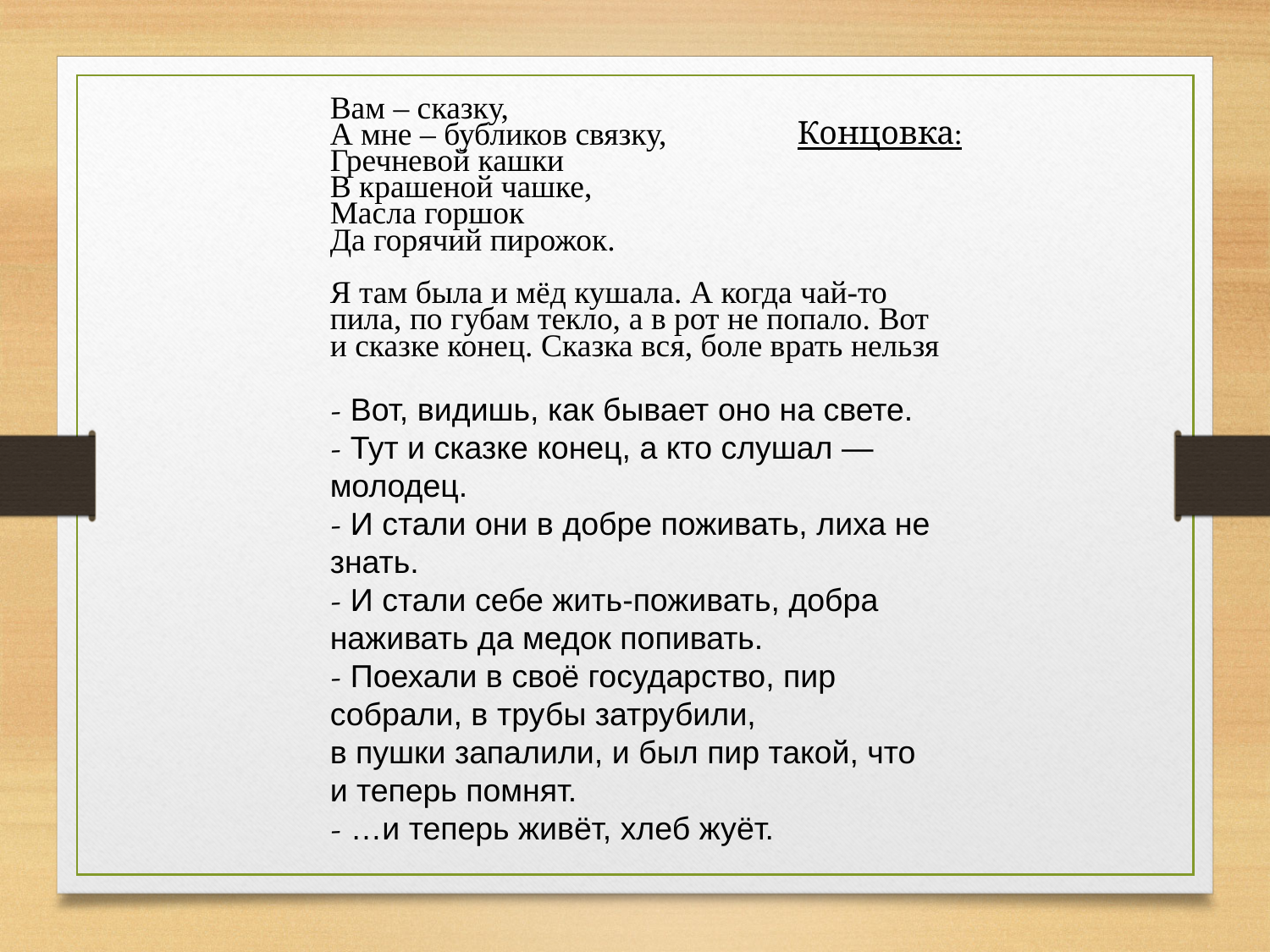

Вам – сказку,
А мне – бубликов связку,
Гречневой кашки
В крашеной чашке,
Масла горшок
Да горячий пирожок.

Я там была и мёд кушала. А когда чай-то пила, по губам текло, а в рот не попало. Вот и сказке конец. Сказка вся, боле врать нельзя

- Вот, видишь, как бывает оно на свете.
- Тут и сказке конец, а кто слушал — молодец.
- И стали они в добре поживать, лиха не знать.
- И стали себе жить-поживать, добра наживать да медок попивать.
- Поехали в своё государство, пир собрали, в трубы затрубили,
в пушки запалили, и был пир такой, что и теперь помнят.
- …и теперь живёт, хлеб жуёт.
Концовка: